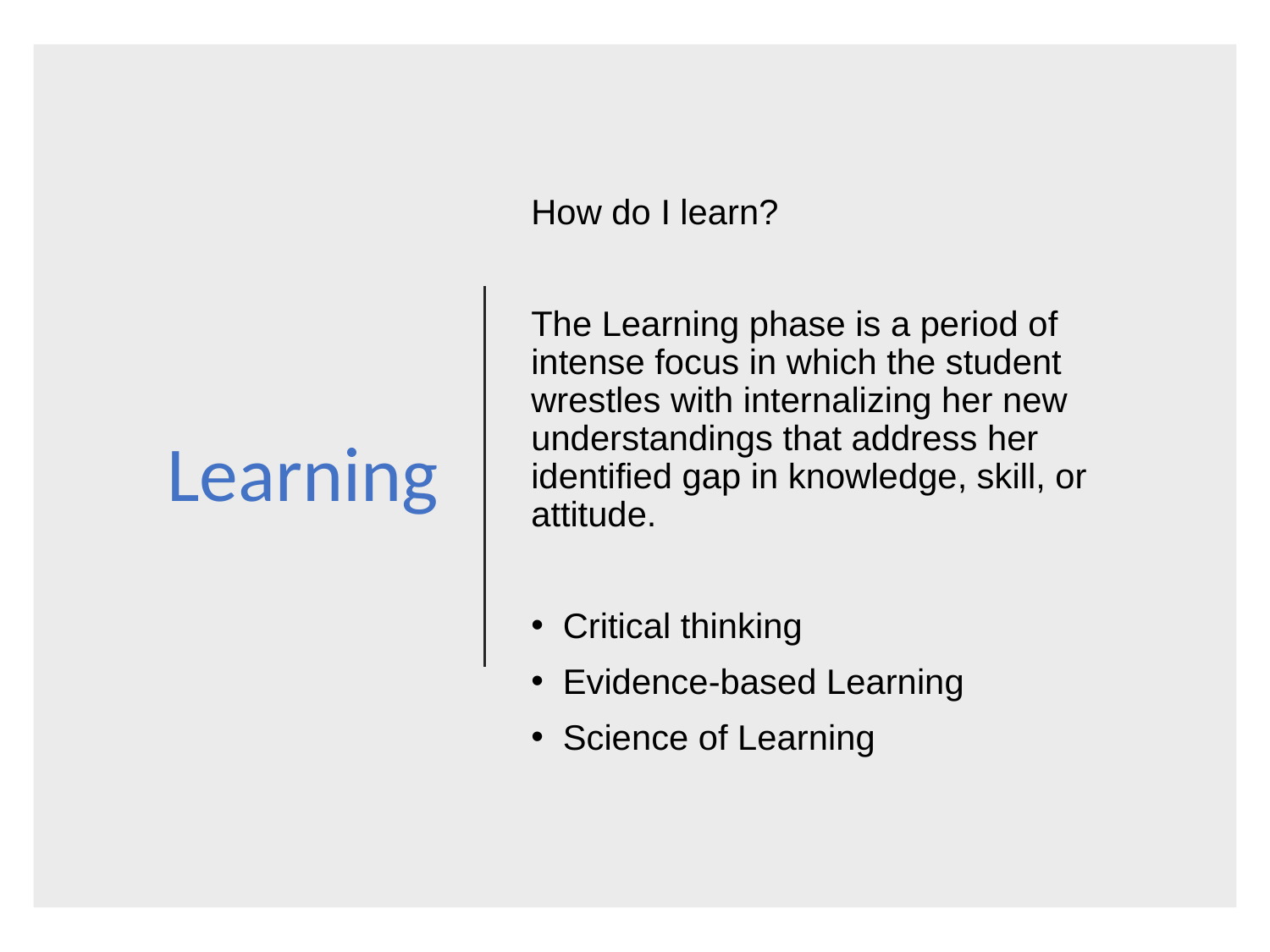

# Learning
How do I learn?

The Learning phase is a period of intense focus in which the student wrestles with internalizing her new understandings that address her identified gap in knowledge, skill, or attitude.

Critical thinking
Evidence-based Learning
Science of Learning